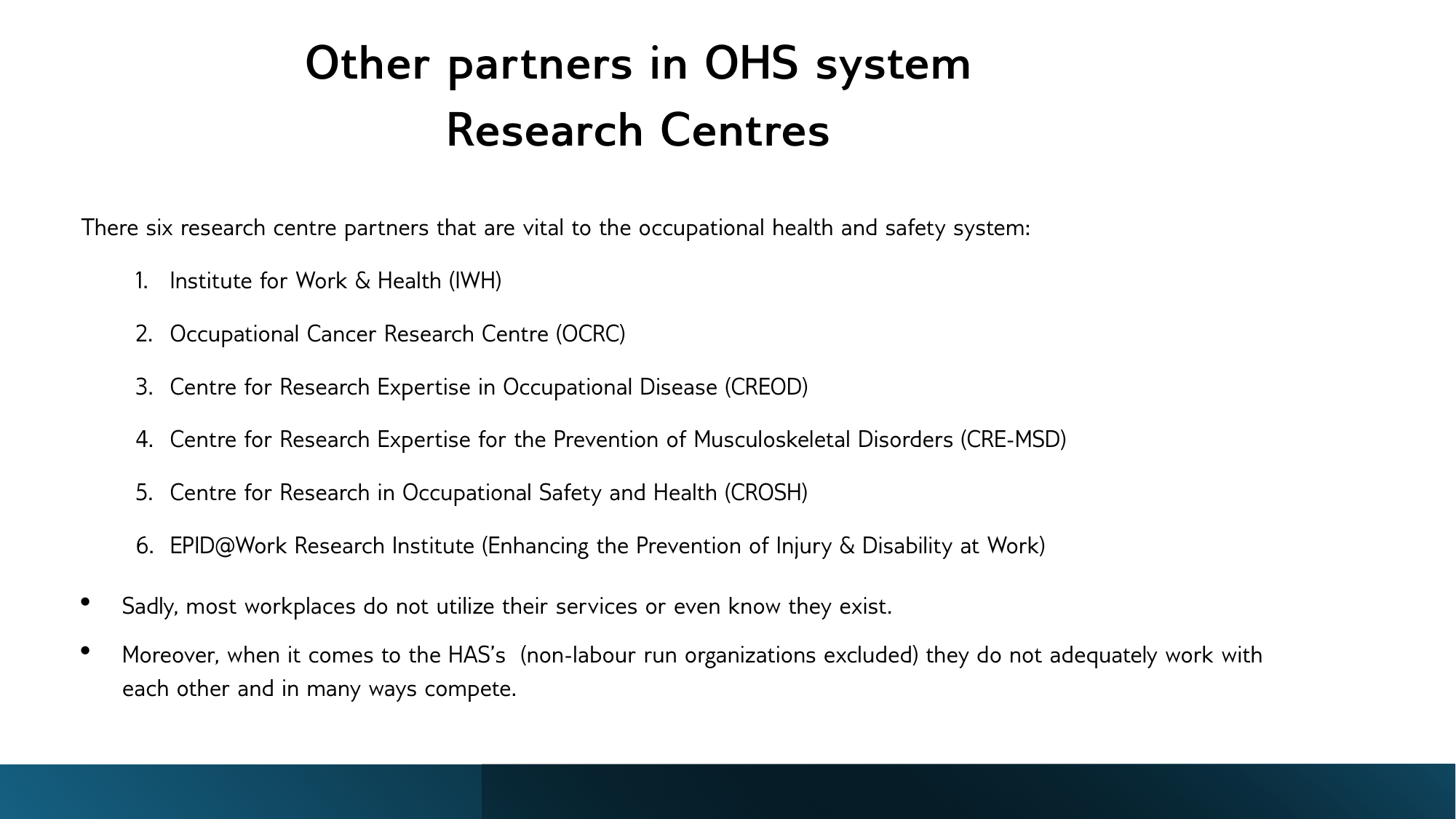

Other partners in OHS system Research Centres
#
There six research centre partners that are vital to the occupational health and safety system:
Institute for Work & Health (IWH)
Occupational Cancer Research Centre (OCRC)
Centre for Research Expertise in Occupational Disease (CREOD)
Centre for Research Expertise for the Prevention of Musculoskeletal Disorders (CRE-MSD)
Centre for Research in Occupational Safety and Health (CROSH)
EPID@Work Research Institute (Enhancing the Prevention of Injury & Disability at Work)
Sadly, most workplaces do not utilize their services or even know they exist.
Moreover, when it comes to the HAS’s  (non-labour run organizations excluded) they do not adequately work with each other and in many ways compete.

PBCTCO 2024 CONVENTION
22